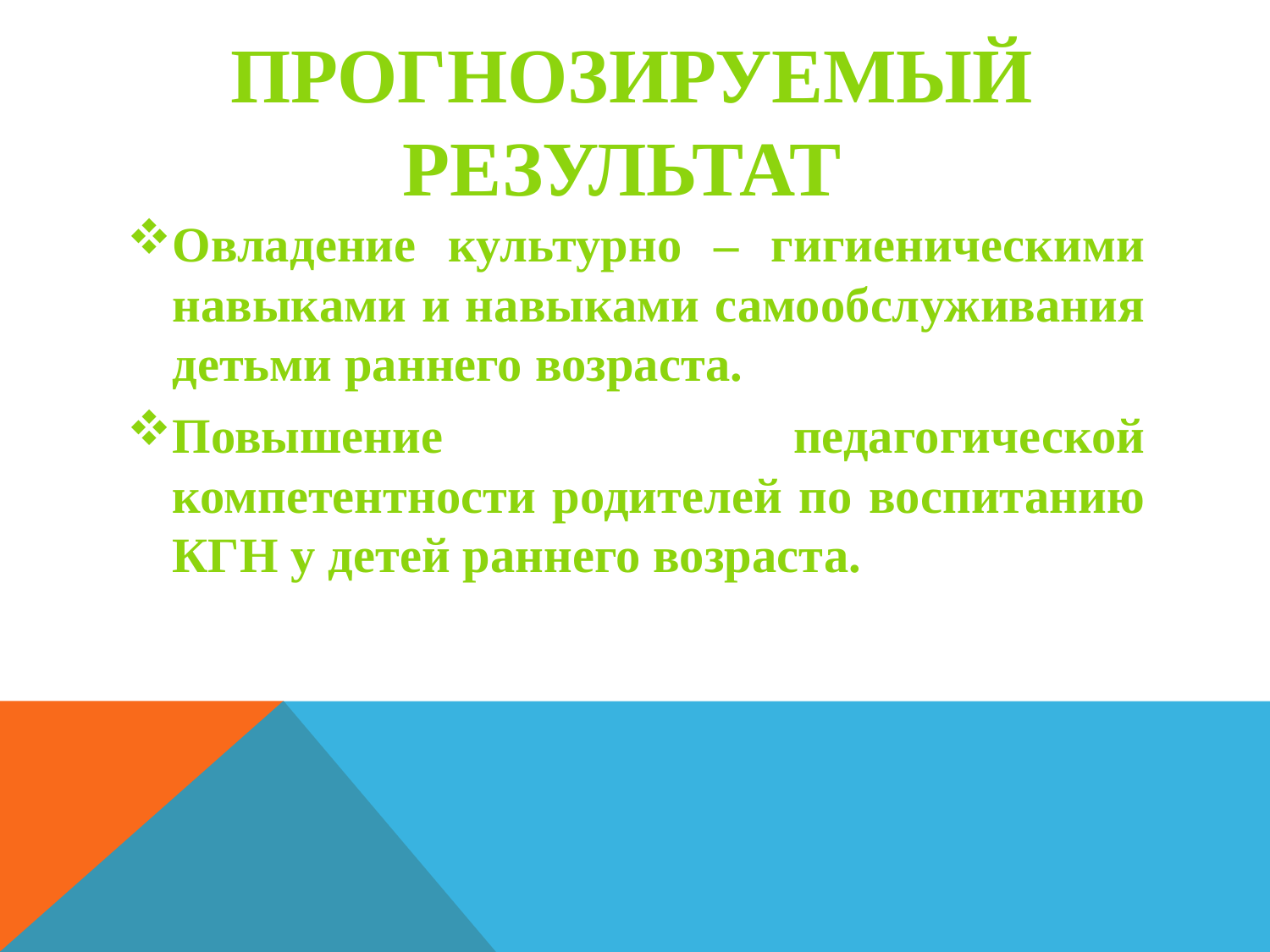

# Прогнозируемый результат
Овладение культурно – гигиеническими навыками и навыками самообслуживания детьми раннего возраста.
Повышение педагогической компетентности родителей по воспитанию КГН у детей раннего возраста.